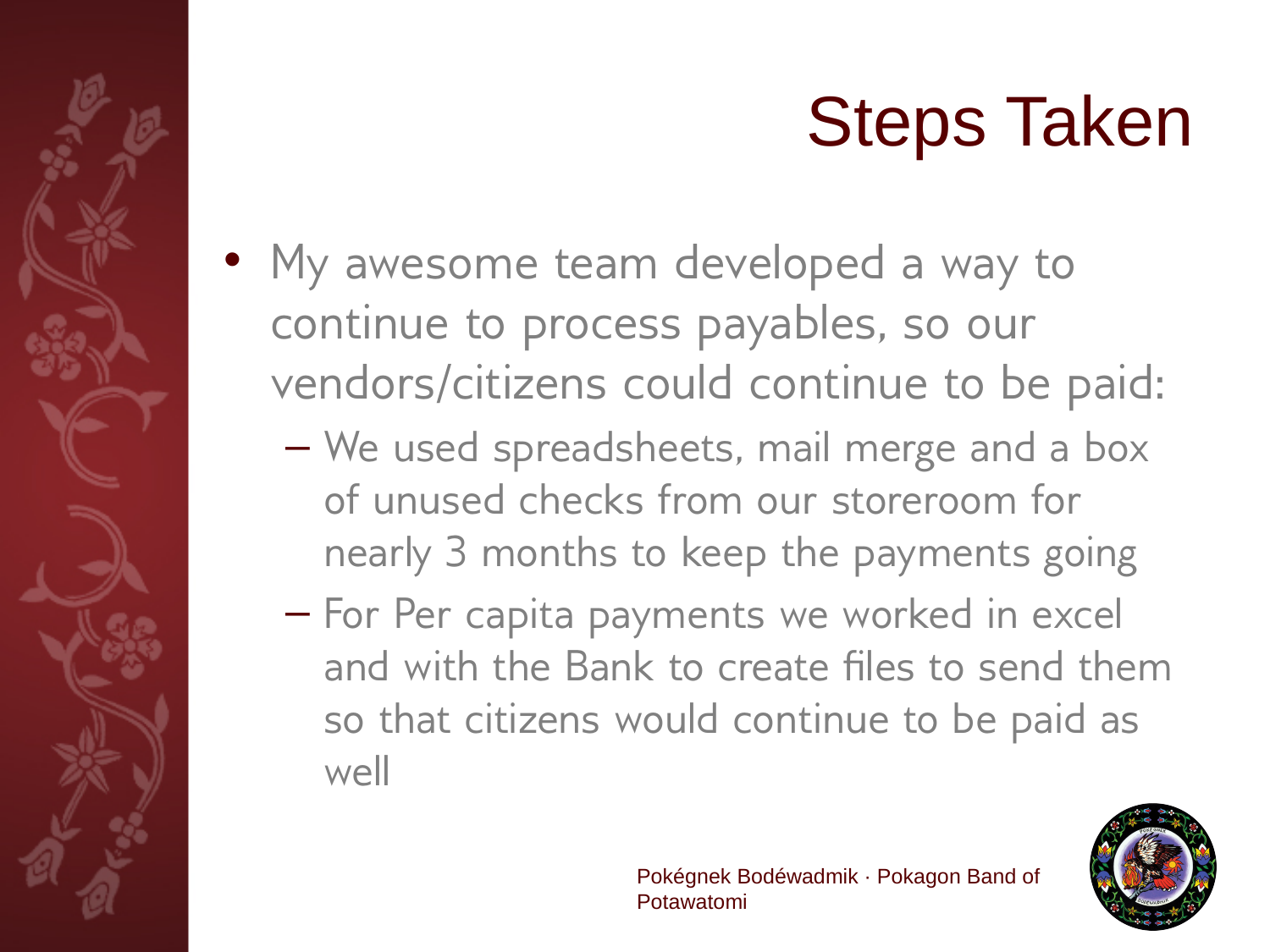

# Steps Taken
My awesome team developed a way to continue to process payables, so our vendors/citizens could continue to be paid:
We used spreadsheets, mail merge and a box of unused checks from our storeroom for nearly 3 months to keep the payments going
For Per capita payments we worked in excel and with the Bank to create files to send them so that citizens would continue to be paid as well